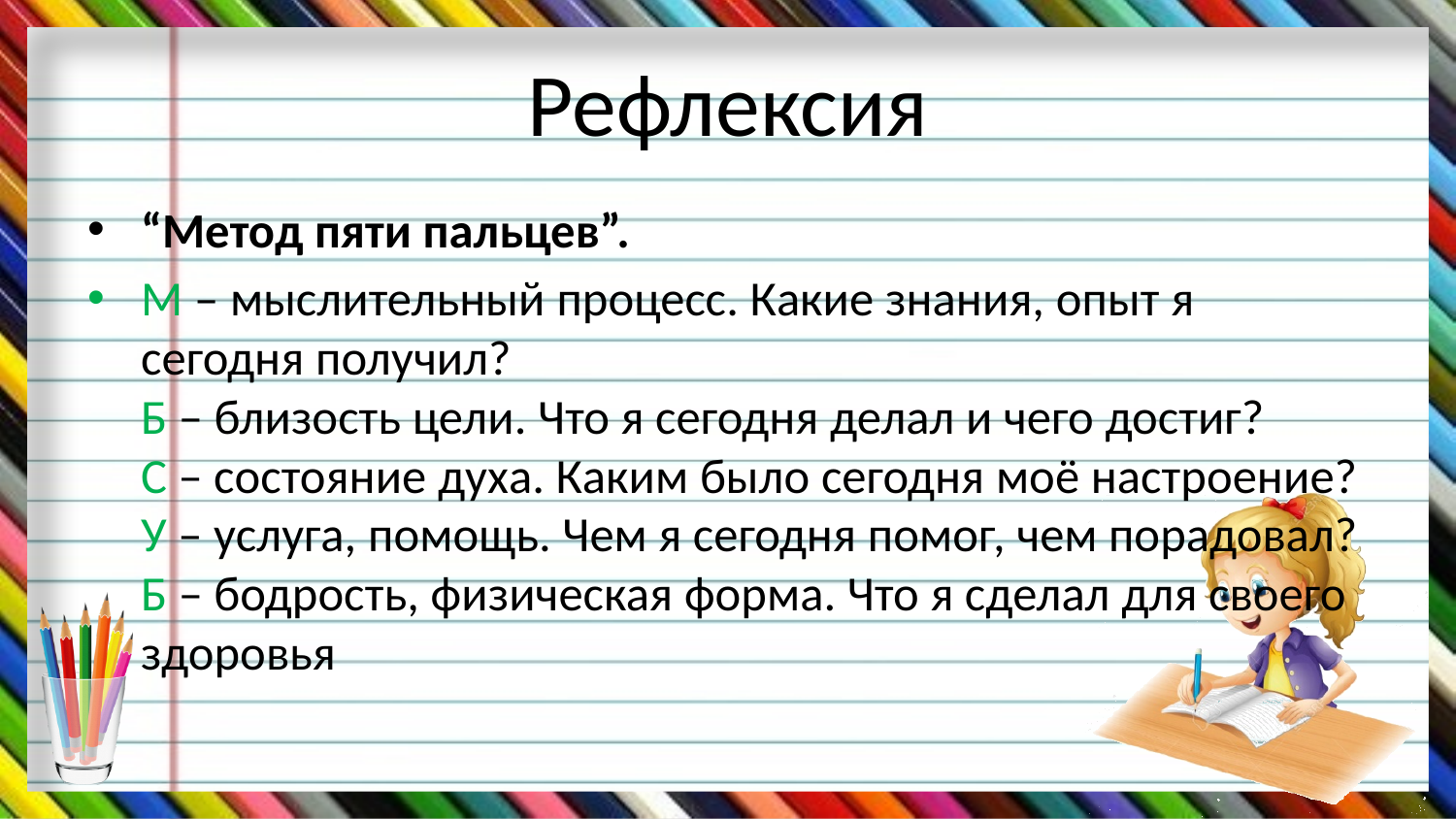

# Рефлексия
“Метод пяти пальцев”.
М – мыслительный процесс. Какие знания, опыт я сегодня получил?
Б – близость цели. Что я сегодня делал и чего достиг?
С – состояние духа. Каким было сегодня моё настроение?
У – услуга, помощь. Чем я сегодня помог, чем порадовал?
Б – бодрость, физическая форма. Что я сделал для своего здоровья